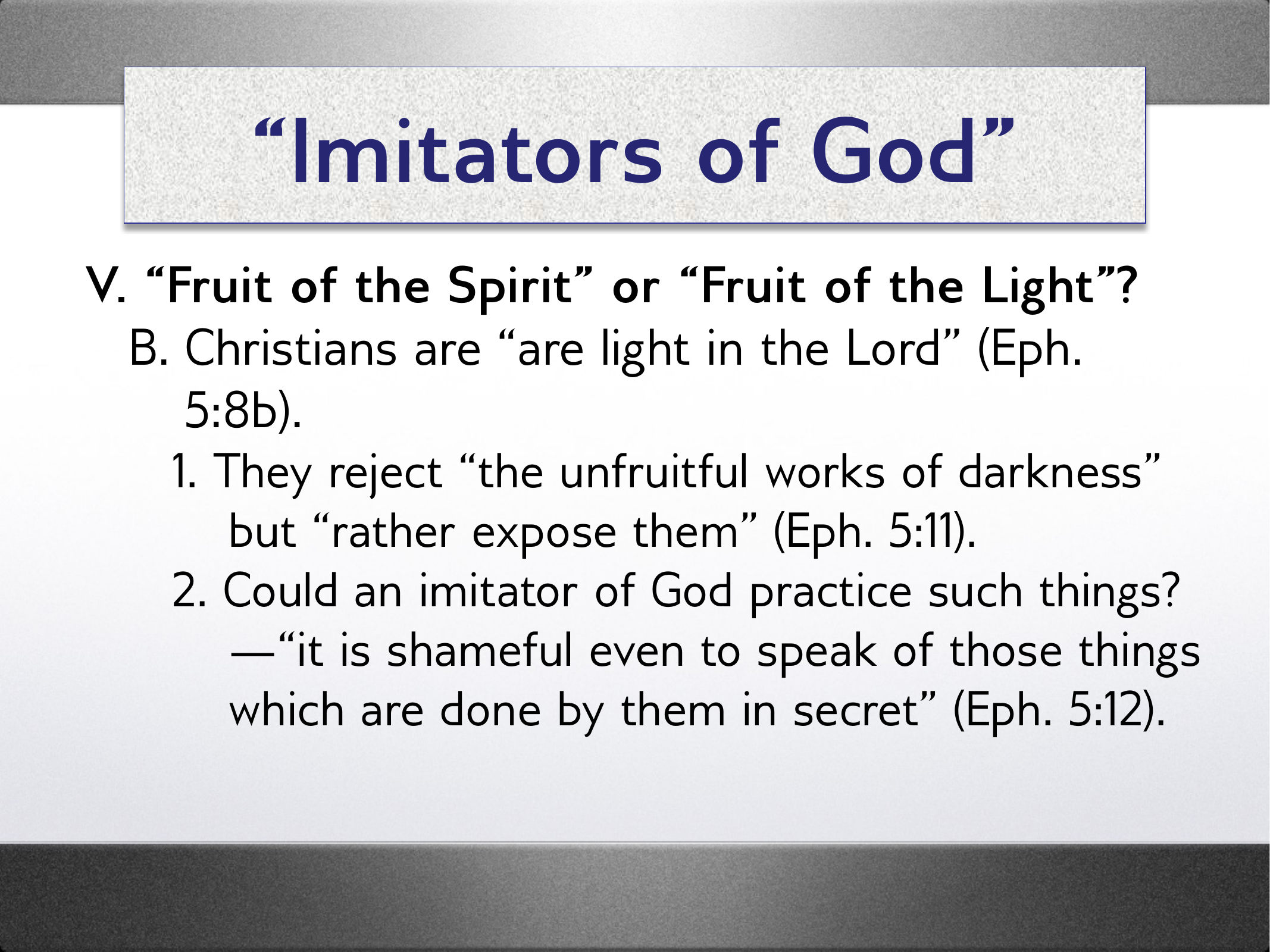

# “Imitators of God”
V. “Fruit of the Spirit” or “Fruit of the Light”?
B.	Christians are “are light in the Lord” (Eph. 5:8b).
1. They reject “the unfruitful works of darkness” but “rather expose them” (Eph. 5:11).
2. Could an imitator of God practice such things?—“it is shameful even to speak of those things which are done by them in secret” (Eph. 5:12).